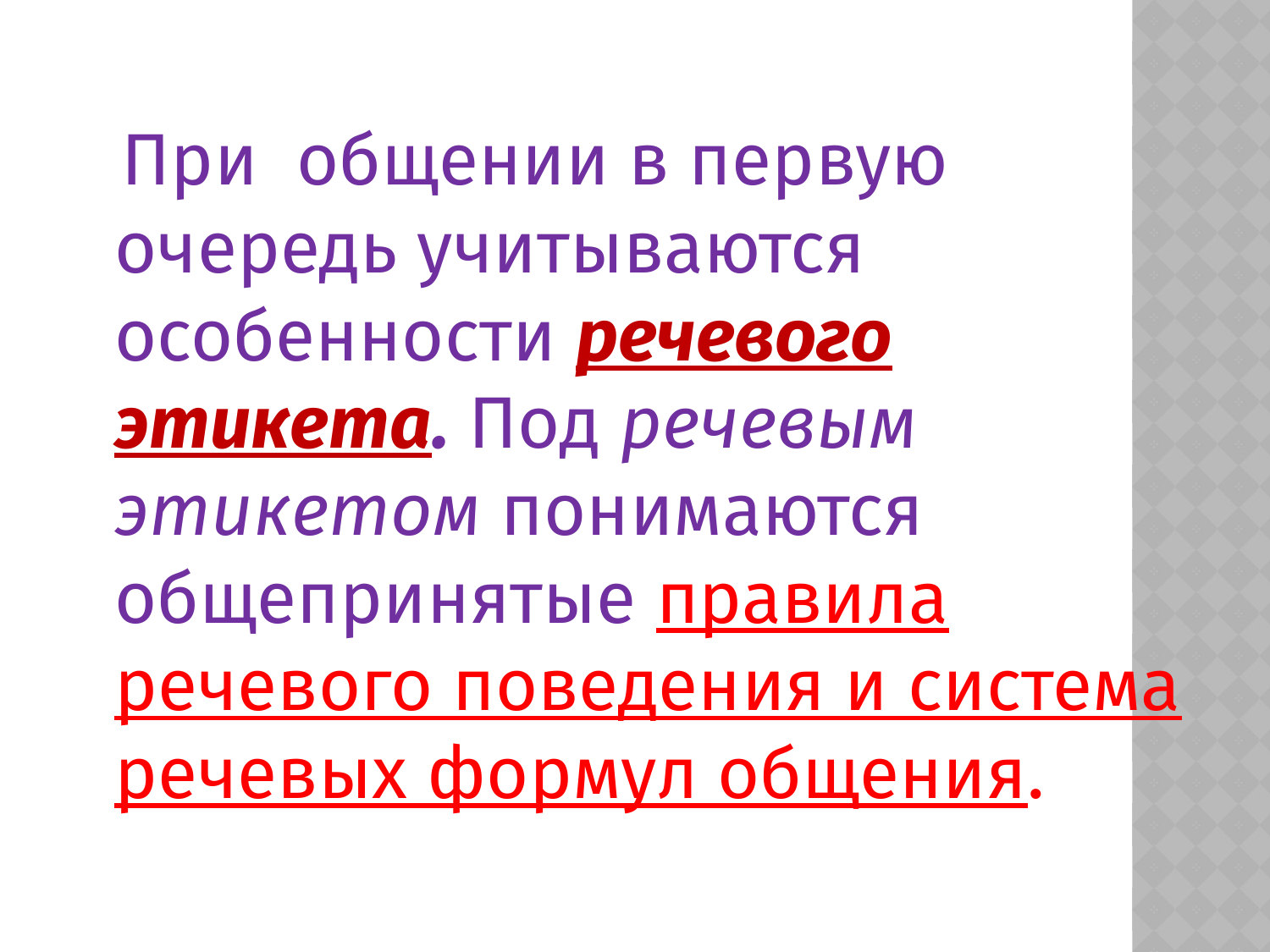

#
    При  общении в первую очередь учитываются особенности речевого этикета. Под речевым этикетом понимаются общепринятые правила речевого поведения и система речевых формул общения.